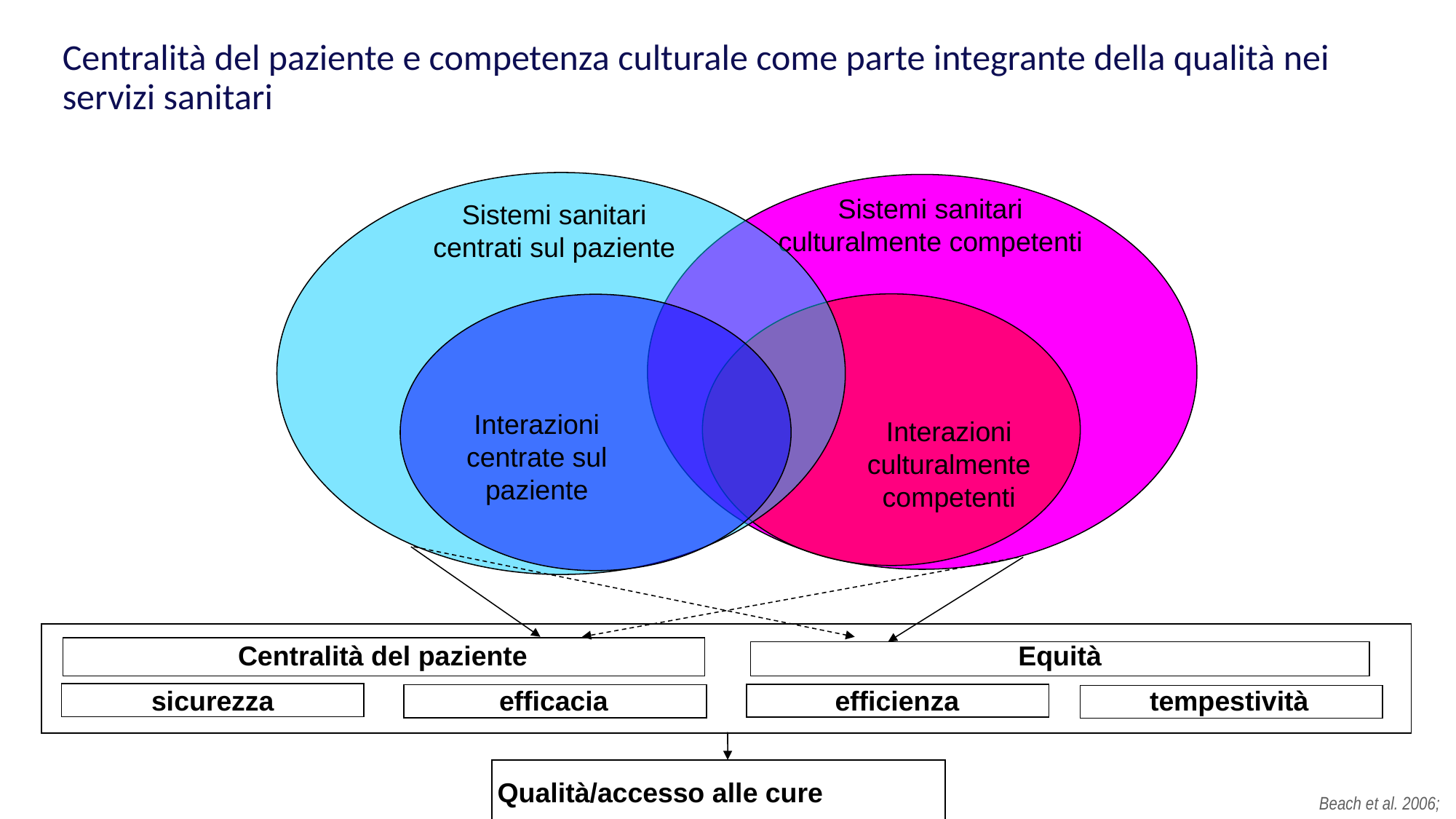

# Centralità del paziente e competenza culturale come parte integrante della qualità nei servizi sanitari

Sistemi sanitari culturalmente competenti
Sistemi sanitari centrati sul paziente

Interazioni centrate sul paziente
Interazioni culturalmente competenti

Centralità del paziente
Equità

sicurezza
efficacia
efficienza
tempestività

Qualità/accesso alle cure
Beach et al. 2006;